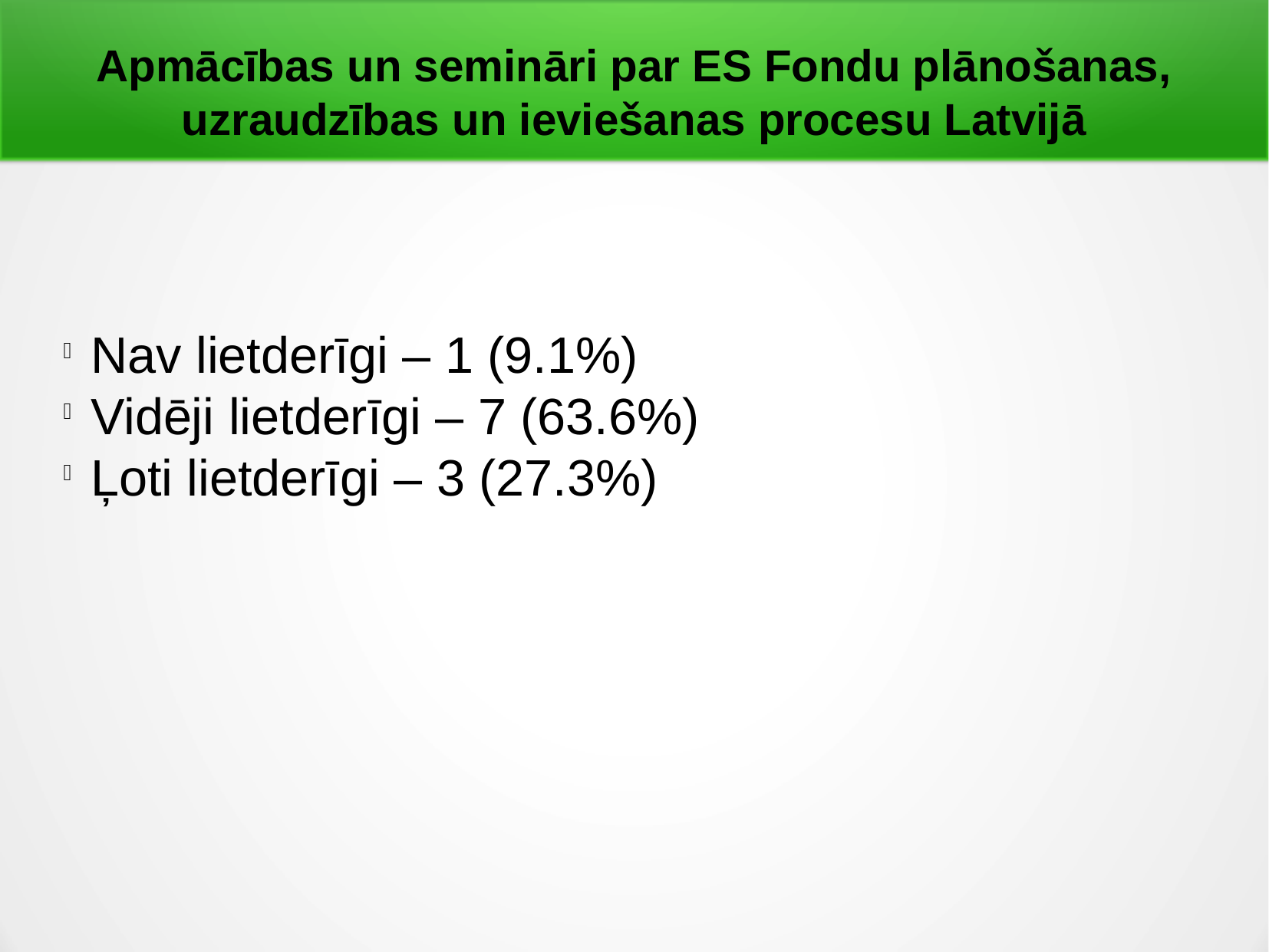

Apmācības un semināri par ES Fondu plānošanas, uzraudzības un ieviešanas procesu Latvijā
Nav lietderīgi – 1 (9.1%)
Vidēji lietderīgi – 7 (63.6%)
Ļoti lietderīgi – 3 (27.3%)